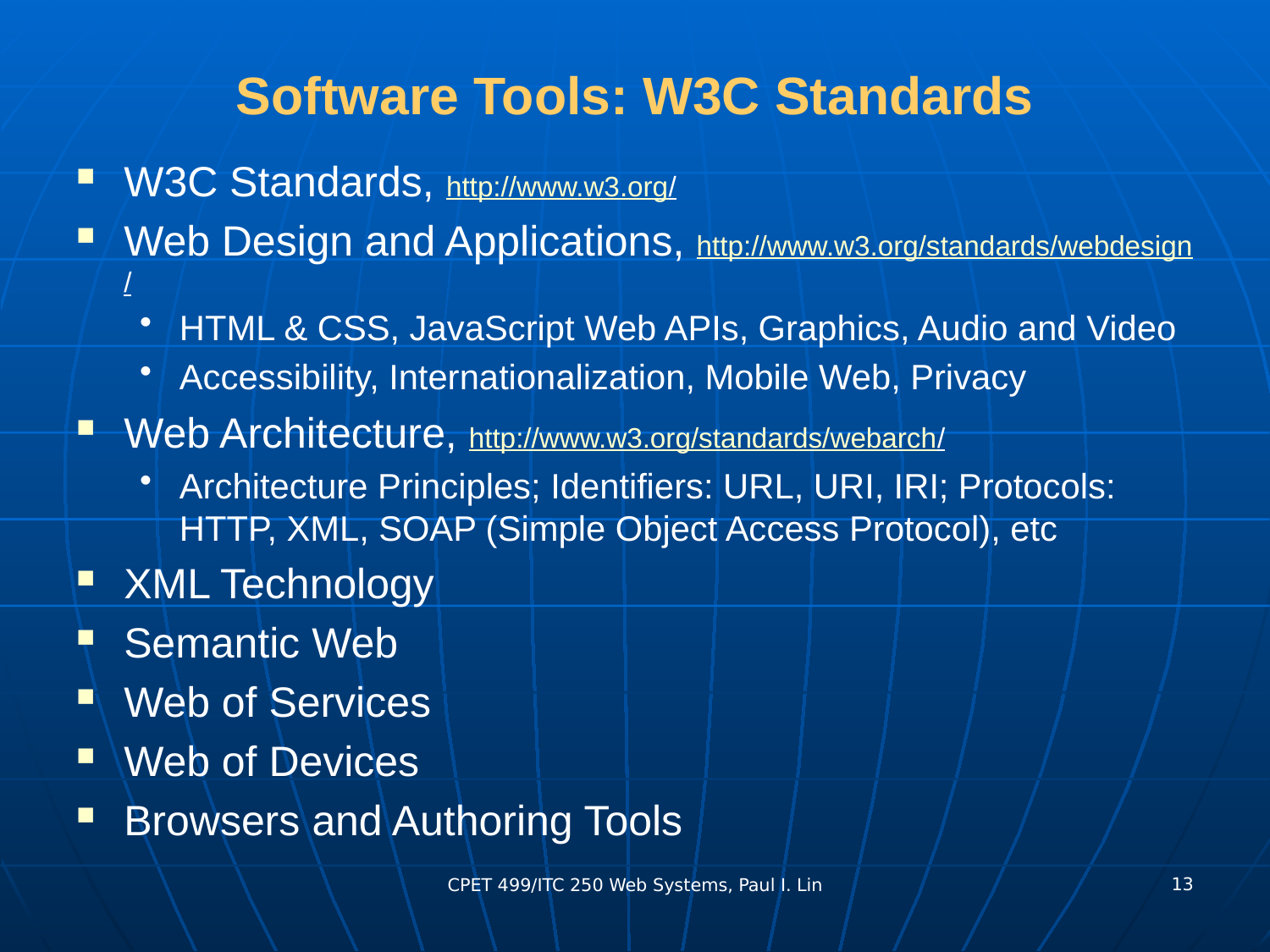

# Software Tools: W3C Standards
W3C Standards, http://www.w3.org/
Web Design and Applications, http://www.w3.org/standards/webdesign/
HTML & CSS, JavaScript Web APIs, Graphics, Audio and Video
Accessibility, Internationalization, Mobile Web, Privacy
Web Architecture, http://www.w3.org/standards/webarch/
Architecture Principles; Identifiers: URL, URI, IRI; Protocols: HTTP, XML, SOAP (Simple Object Access Protocol), etc
XML Technology
Semantic Web
Web of Services
Web of Devices
Browsers and Authoring Tools

13
CPET 499/ITC 250 Web Systems, Paul I. Lin